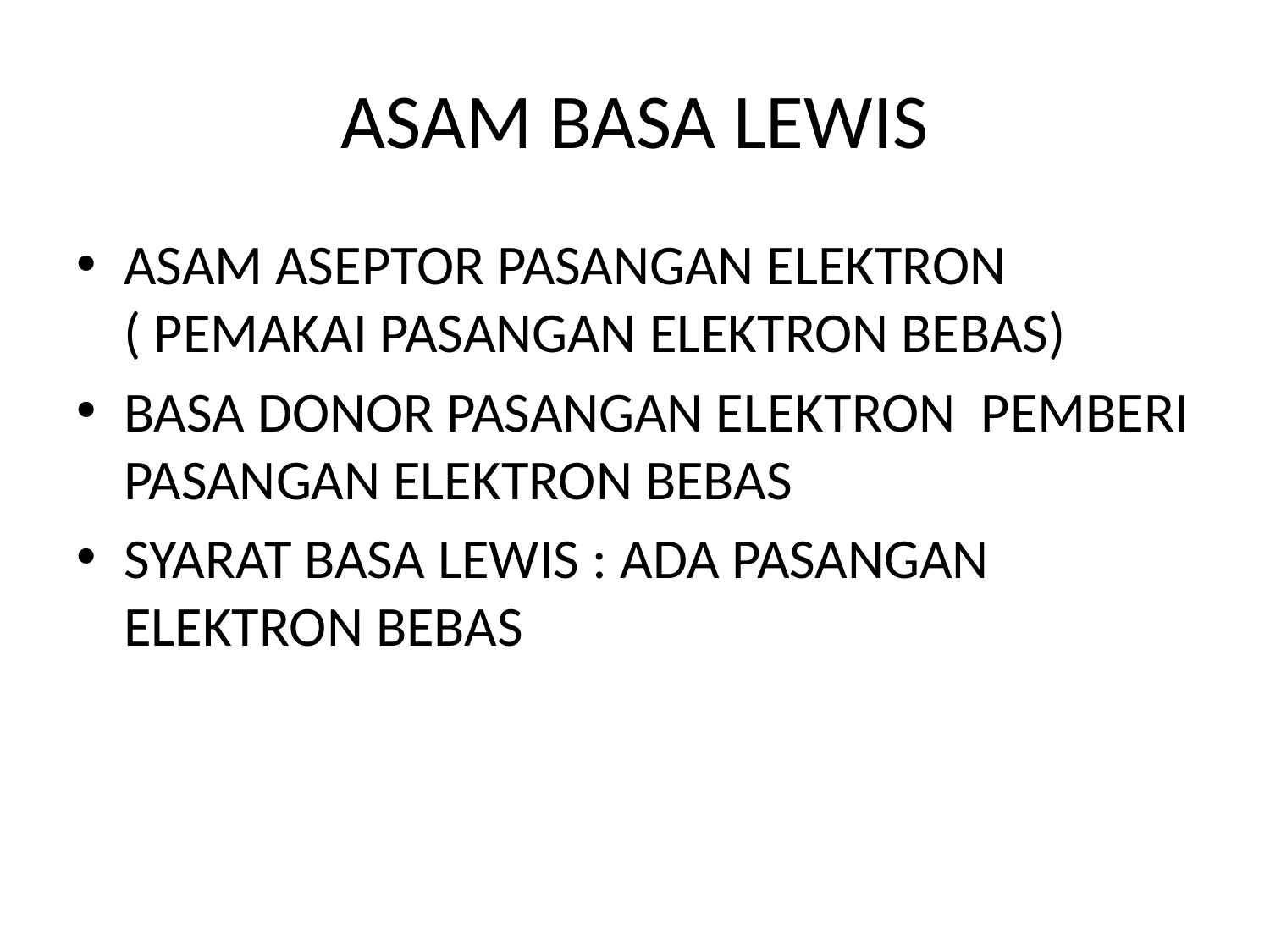

# ASAM BASA LEWIS
ASAM ASEPTOR PASANGAN ELEKTRON  ( PEMAKAI PASANGAN ELEKTRON BEBAS)
BASA DONOR PASANGAN ELEKTRON  PEMBERI PASANGAN ELEKTRON BEBAS
SYARAT BASA LEWIS : ADA PASANGAN ELEKTRON BEBAS